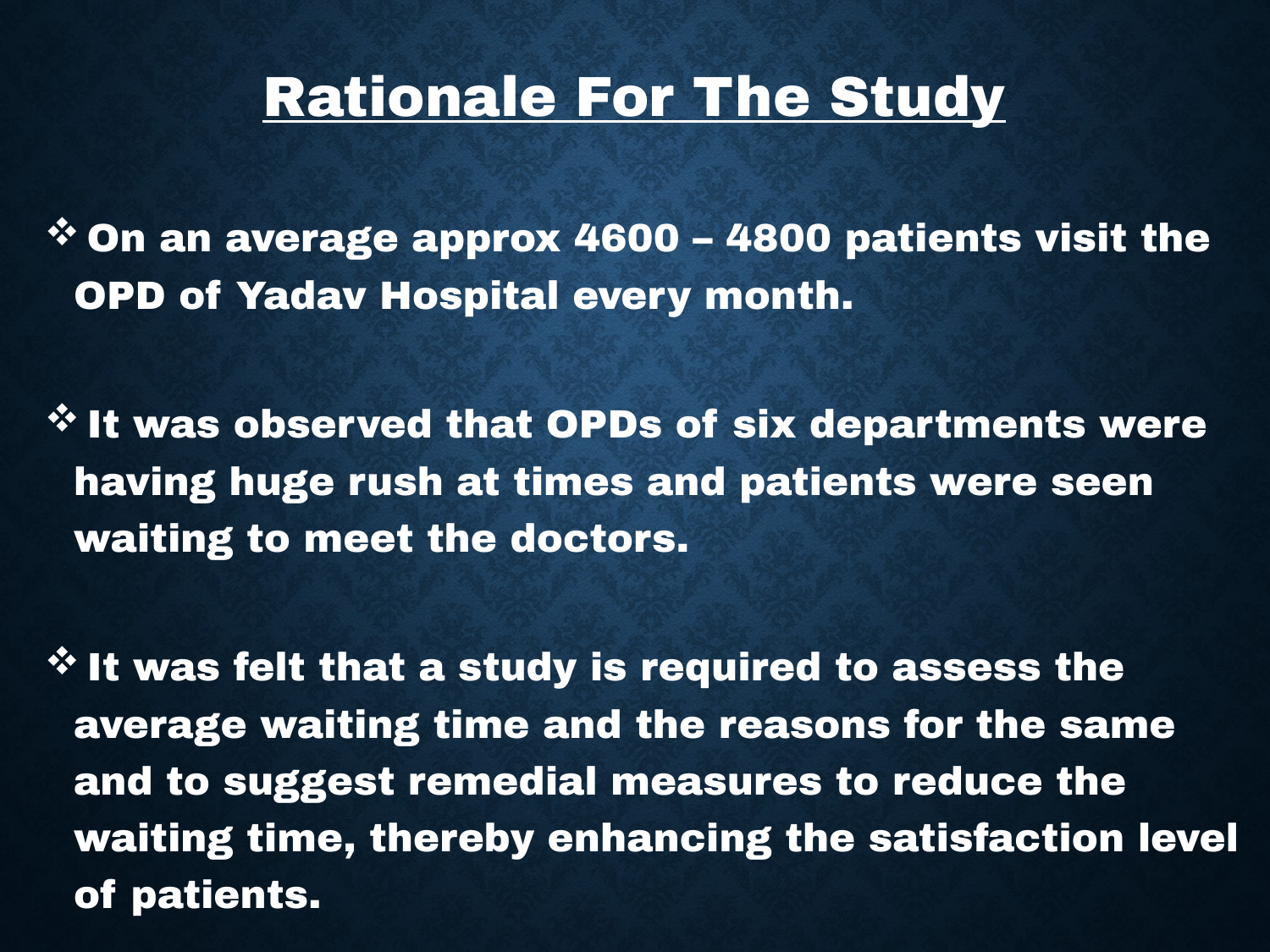

# Rationale For The Study

 On an average approx 4600 – 4800 patients visit the OPD of Yadav Hospital every month.

 It was observed that OPDs of six departments were having huge rush at times and patients were seen waiting to meet the doctors.

 It was felt that a study is required to assess the average waiting time and the reasons for the same and to suggest remedial measures to reduce the waiting time, thereby enhancing the satisfaction level of patients.